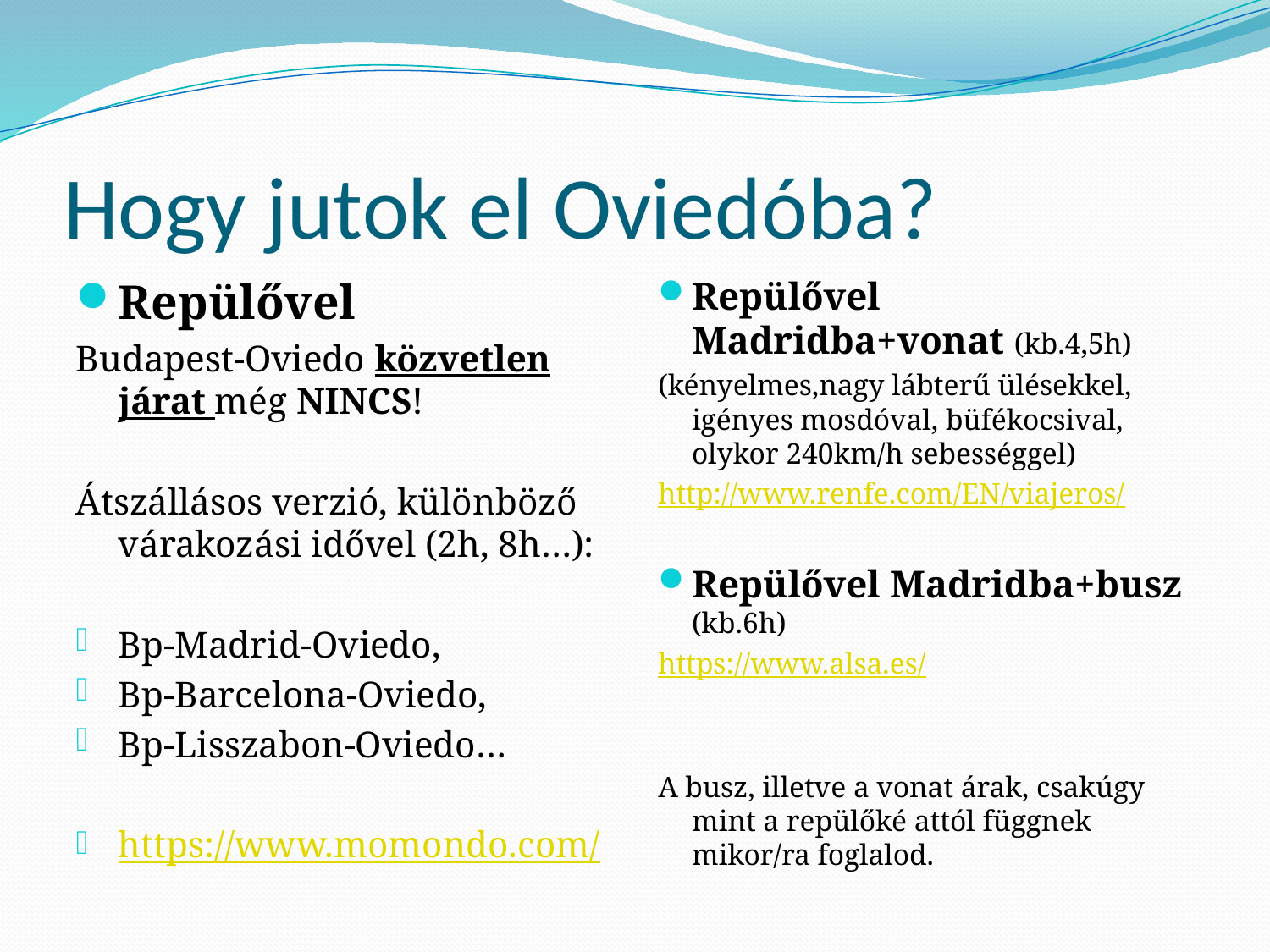

# Hogy jutok el Oviedóba?
Repülővel
Budapest-Oviedo közvetlen járat még NINCS!

Átszállásos verzió, különböző várakozási idővel (2h, 8h…):

Bp-Madrid-Oviedo,
Bp-Barcelona-Oviedo,
Bp-Lisszabon-Oviedo…

https://www.momondo.com/
Repülővel Madridba+vonat (kb.4,5h)
(kényelmes,nagy lábterű ülésekkel, igényes mosdóval, büfékocsival, olykor 240km/h sebességgel)
http://www.renfe.com/EN/viajeros/

Repülővel Madridba+busz (kb.6h)
https://www.alsa.es/

A busz, illetve a vonat árak, csakúgy mint a repülőké attól függnek mikor/ra foglalod.